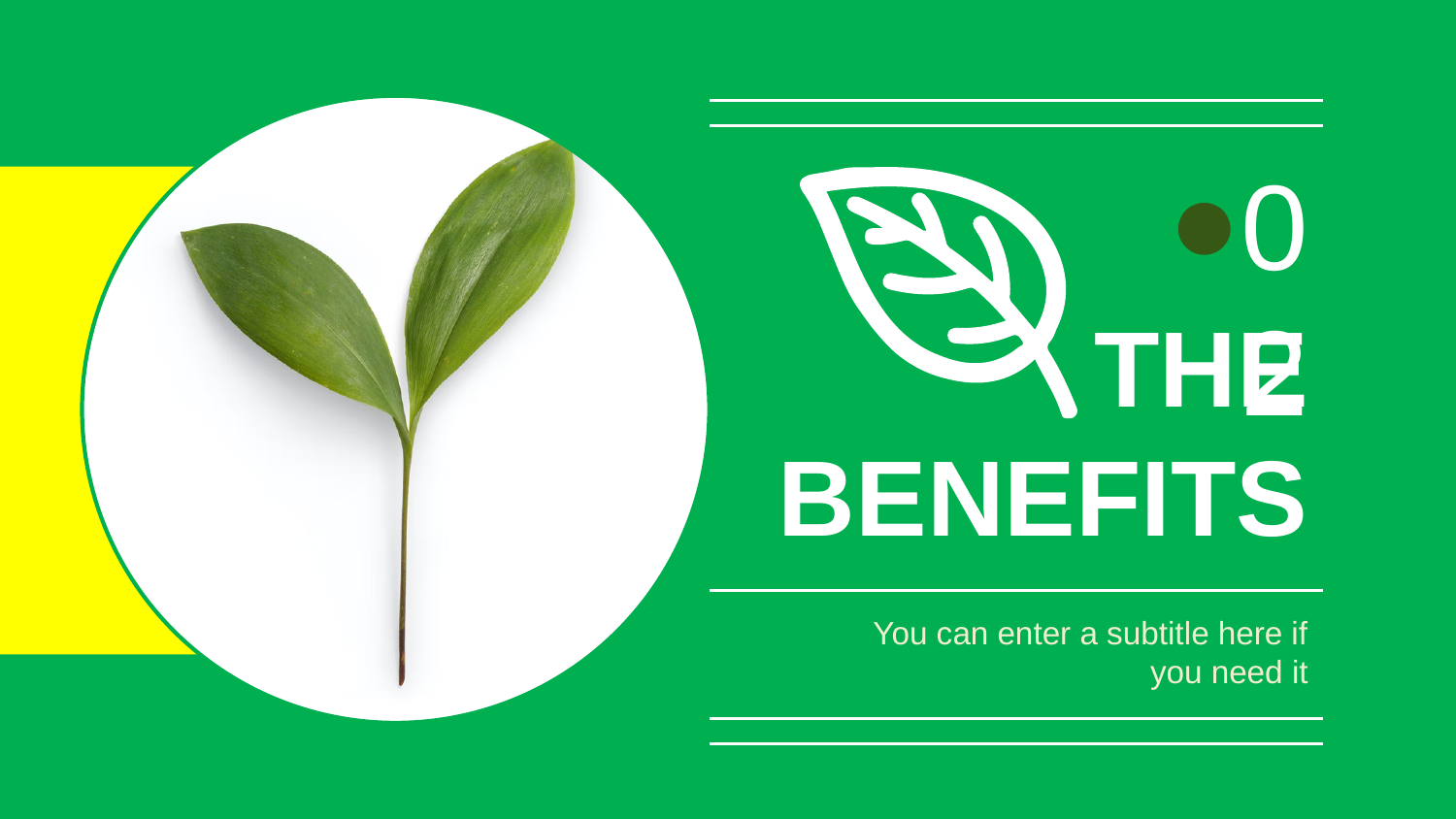

02

# THE BENEFITS
You can enter a subtitle here if you need it